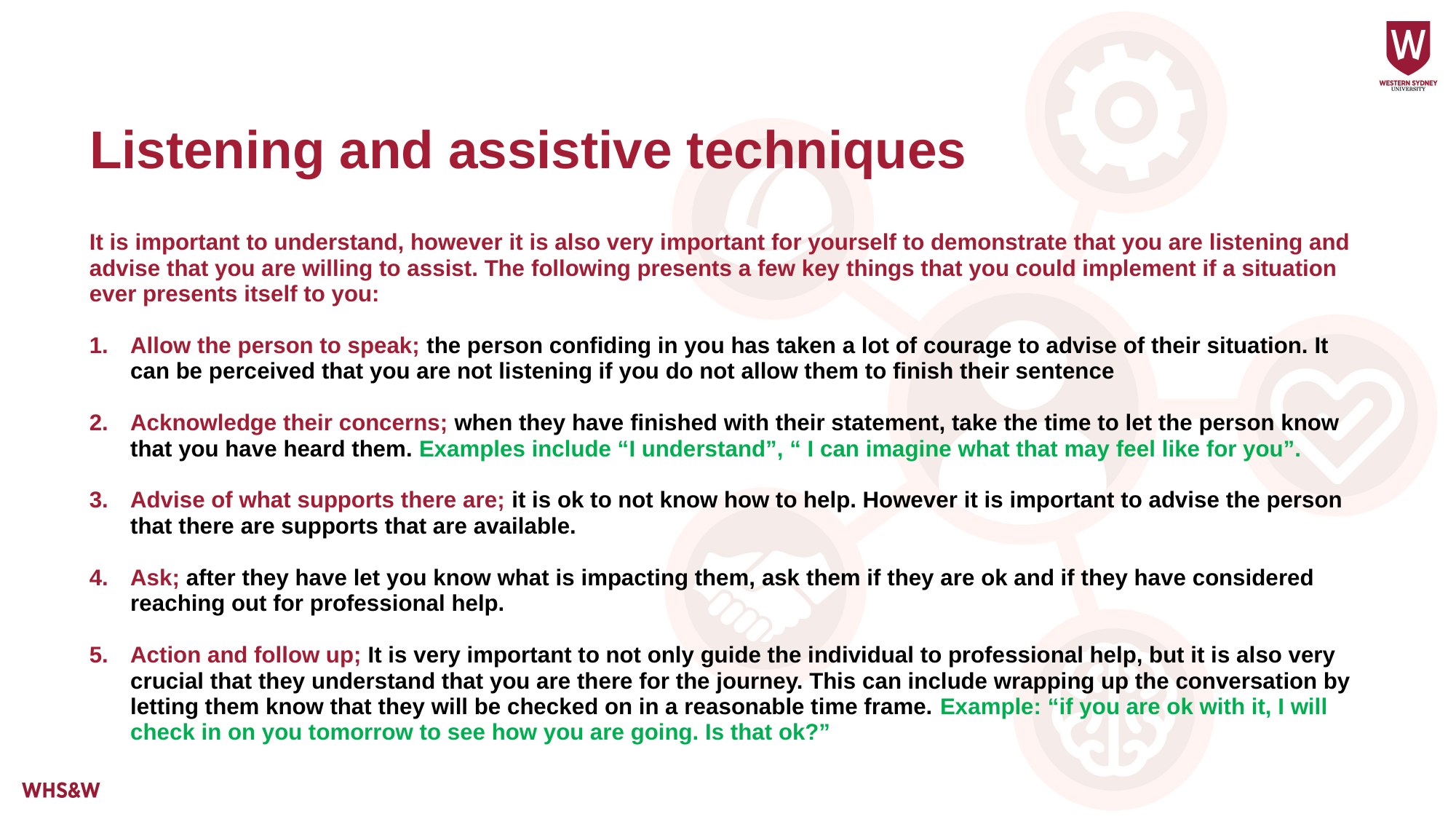

# Listening and assistive techniques
It is important to understand, however it is also very important for yourself to demonstrate that you are listening and advise that you are willing to assist. The following presents a few key things that you could implement if a situation ever presents itself to you:

Allow the person to speak; the person confiding in you has taken a lot of courage to advise of their situation. It can be perceived that you are not listening if you do not allow them to finish their sentence
Acknowledge their concerns; when they have finished with their statement, take the time to let the person know that you have heard them. Examples include “I understand”, “ I can imagine what that may feel like for you”.
Advise of what supports there are; it is ok to not know how to help. However it is important to advise the person that there are supports that are available.
Ask; after they have let you know what is impacting them, ask them if they are ok and if they have considered reaching out for professional help.
Action and follow up; It is very important to not only guide the individual to professional help, but it is also very crucial that they understand that you are there for the journey. This can include wrapping up the conversation by letting them know that they will be checked on in a reasonable time frame. Example: “if you are ok with it, I will check in on you tomorrow to see how you are going. Is that ok?”